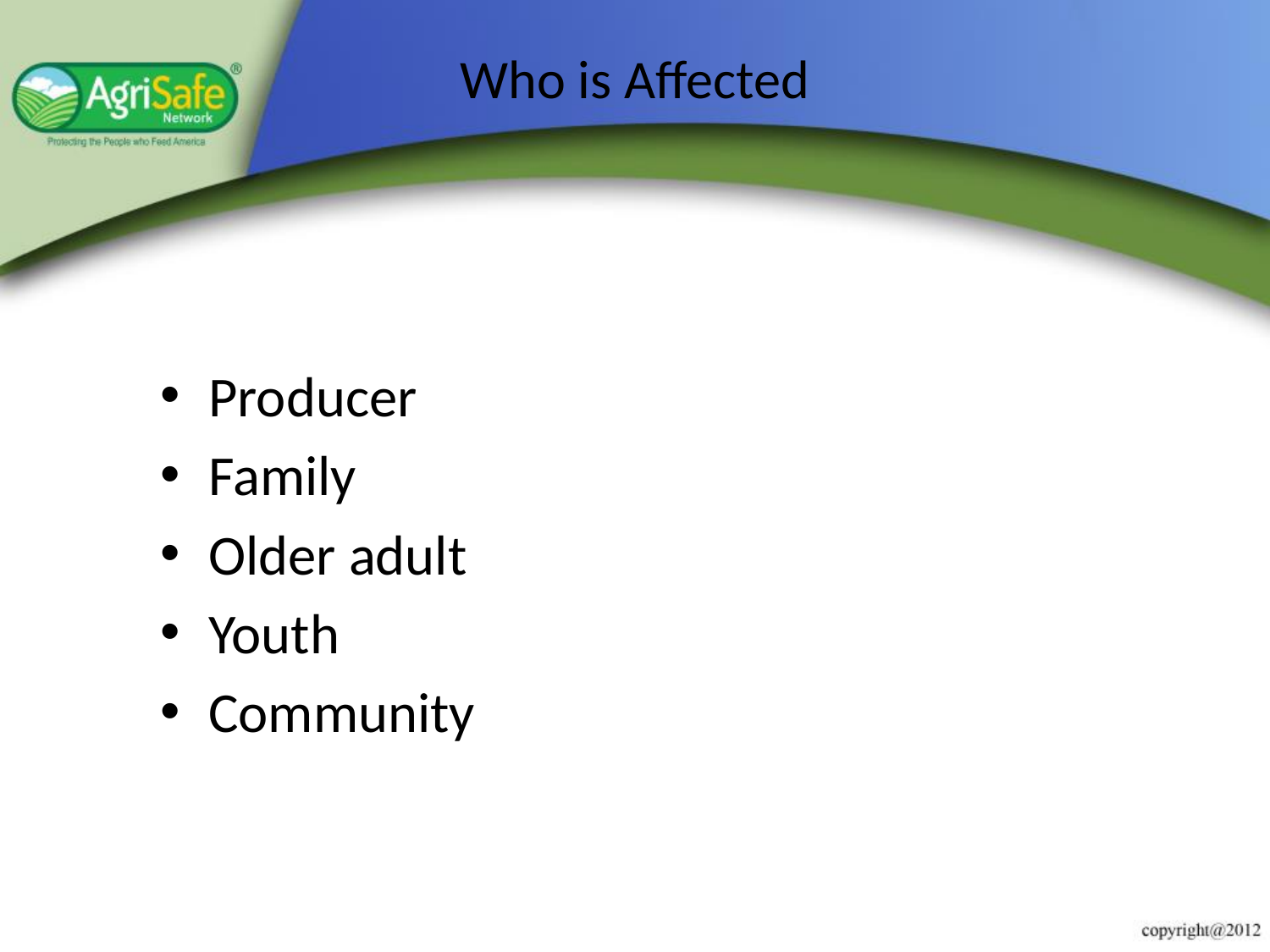

# Who is Affected

Producer
Family
Older adult
Youth
Community